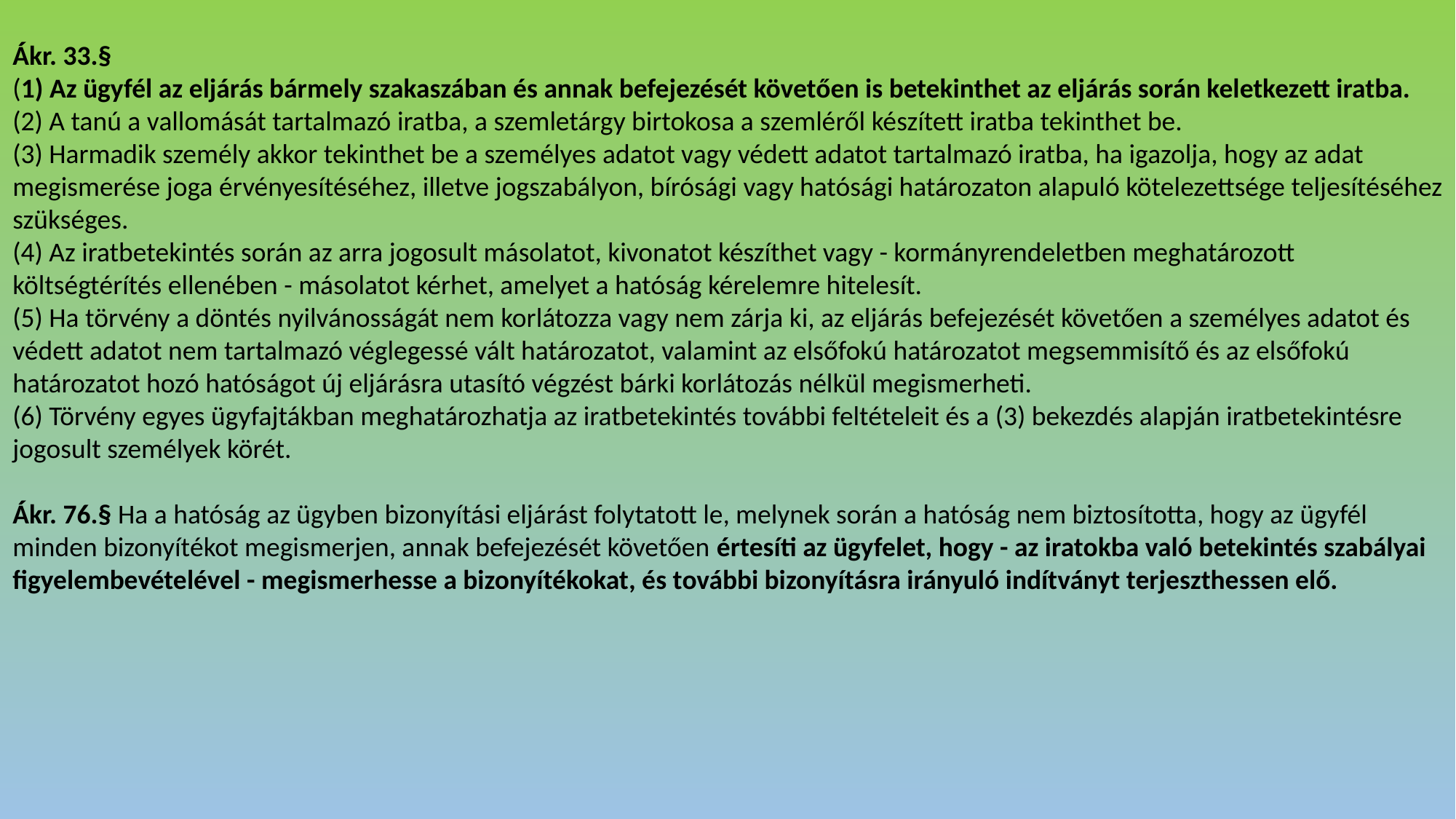

Ákr. 33.§
(1) Az ügyfél az eljárás bármely szakaszában és annak befejezését követően is betekinthet az eljárás során keletkezett iratba.
(2) A tanú a vallomását tartalmazó iratba, a szemletárgy birtokosa a szemléről készített iratba tekinthet be.
(3) Harmadik személy akkor tekinthet be a személyes adatot vagy védett adatot tartalmazó iratba, ha igazolja, hogy az adat megismerése joga érvényesítéséhez, illetve jogszabályon, bírósági vagy hatósági határozaton alapuló kötelezettsége teljesítéséhez szükséges.
(4) Az iratbetekintés során az arra jogosult másolatot, kivonatot készíthet vagy - kormányrendeletben meghatározott költségtérítés ellenében - másolatot kérhet, amelyet a hatóság kérelemre hitelesít.
(5) Ha törvény a döntés nyilvánosságát nem korlátozza vagy nem zárja ki, az eljárás befejezését követően a személyes adatot és védett adatot nem tartalmazó véglegessé vált határozatot, valamint az elsőfokú határozatot megsemmisítő és az elsőfokú határozatot hozó hatóságot új eljárásra utasító végzést bárki korlátozás nélkül megismerheti.
(6) Törvény egyes ügyfajtákban meghatározhatja az iratbetekintés további feltételeit és a (3) bekezdés alapján iratbetekintésre jogosult személyek körét.

Ákr. 76.§ Ha a hatóság az ügyben bizonyítási eljárást folytatott le, melynek során a hatóság nem biztosította, hogy az ügyfél minden bizonyítékot megismerjen, annak befejezését követően értesíti az ügyfelet, hogy - az iratokba való betekintés szabályai figyelembevételével - megismerhesse a bizonyítékokat, és további bizonyításra irányuló indítványt terjeszthessen elő.